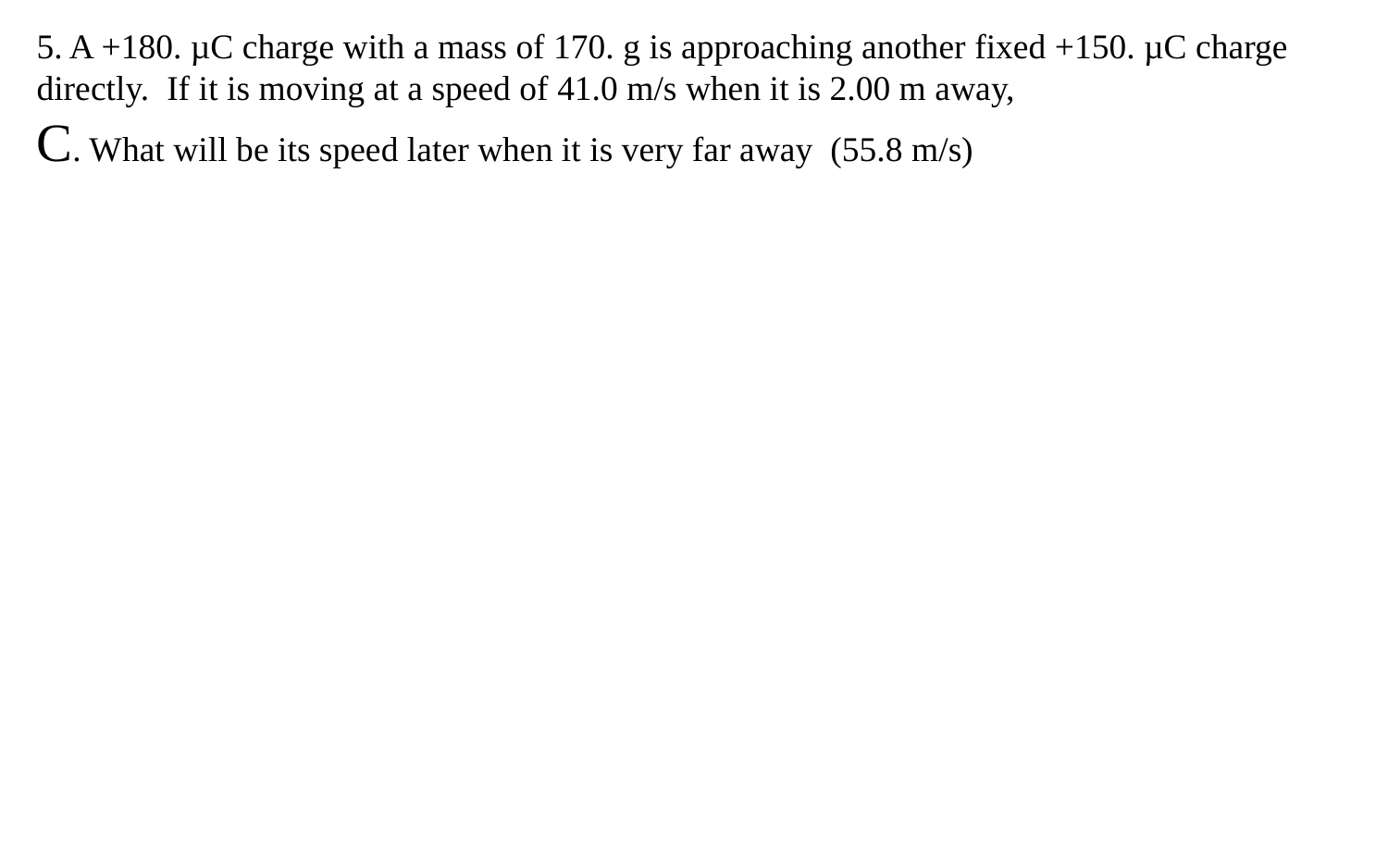

5. A +180. µC charge with a mass of 170. g is approaching another fixed +150. µC charge directly.  If it is moving at a speed of 41.0 m/s when it is 2.00 m away,
C. What will be its speed later when it is very far away  (55.8 m/s)